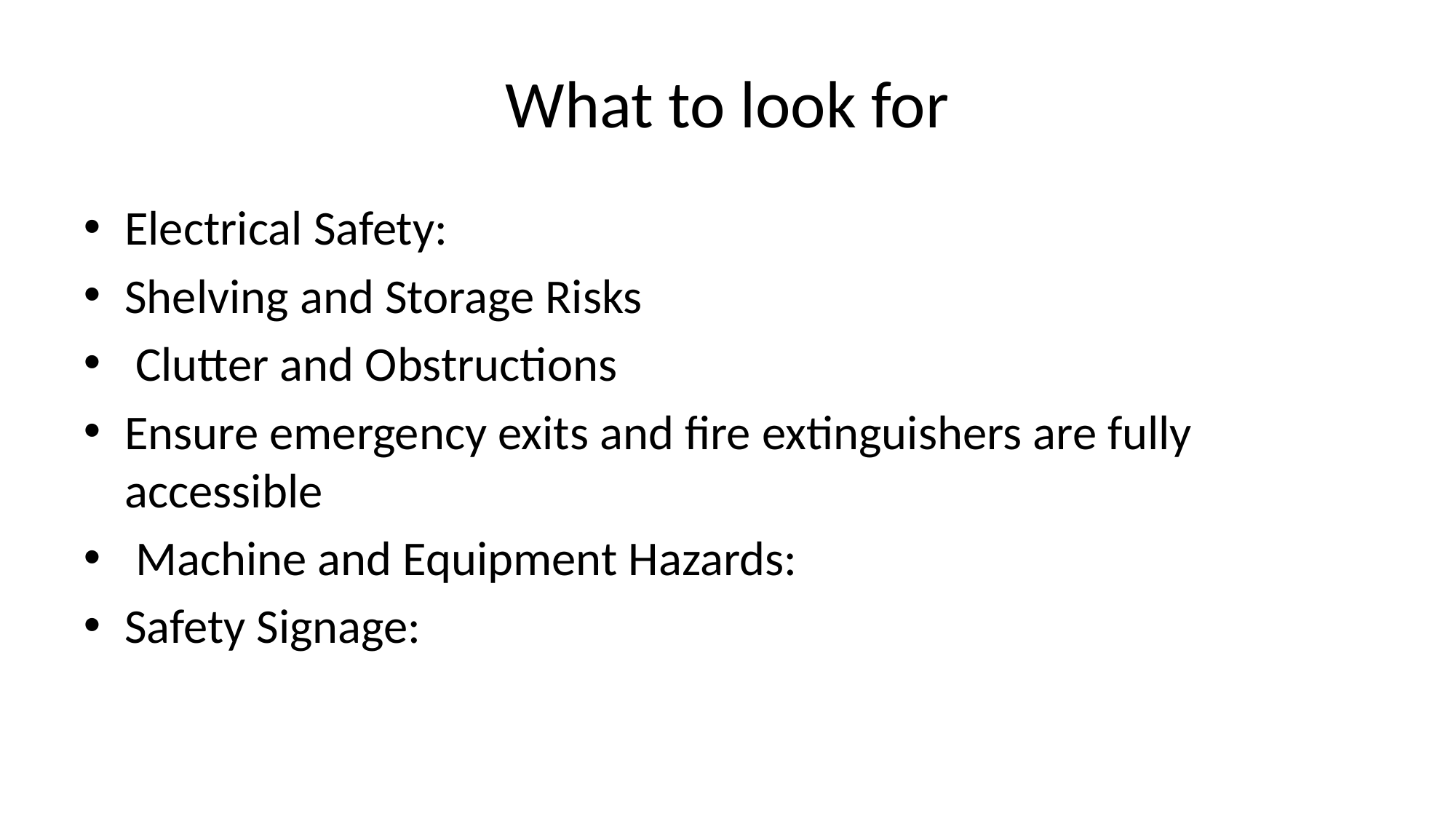

# What to look for
Electrical Safety:
Shelving and Storage Risks
 Clutter and Obstructions
Ensure emergency exits and fire extinguishers are fully accessible
 Machine and Equipment Hazards:
Safety Signage: